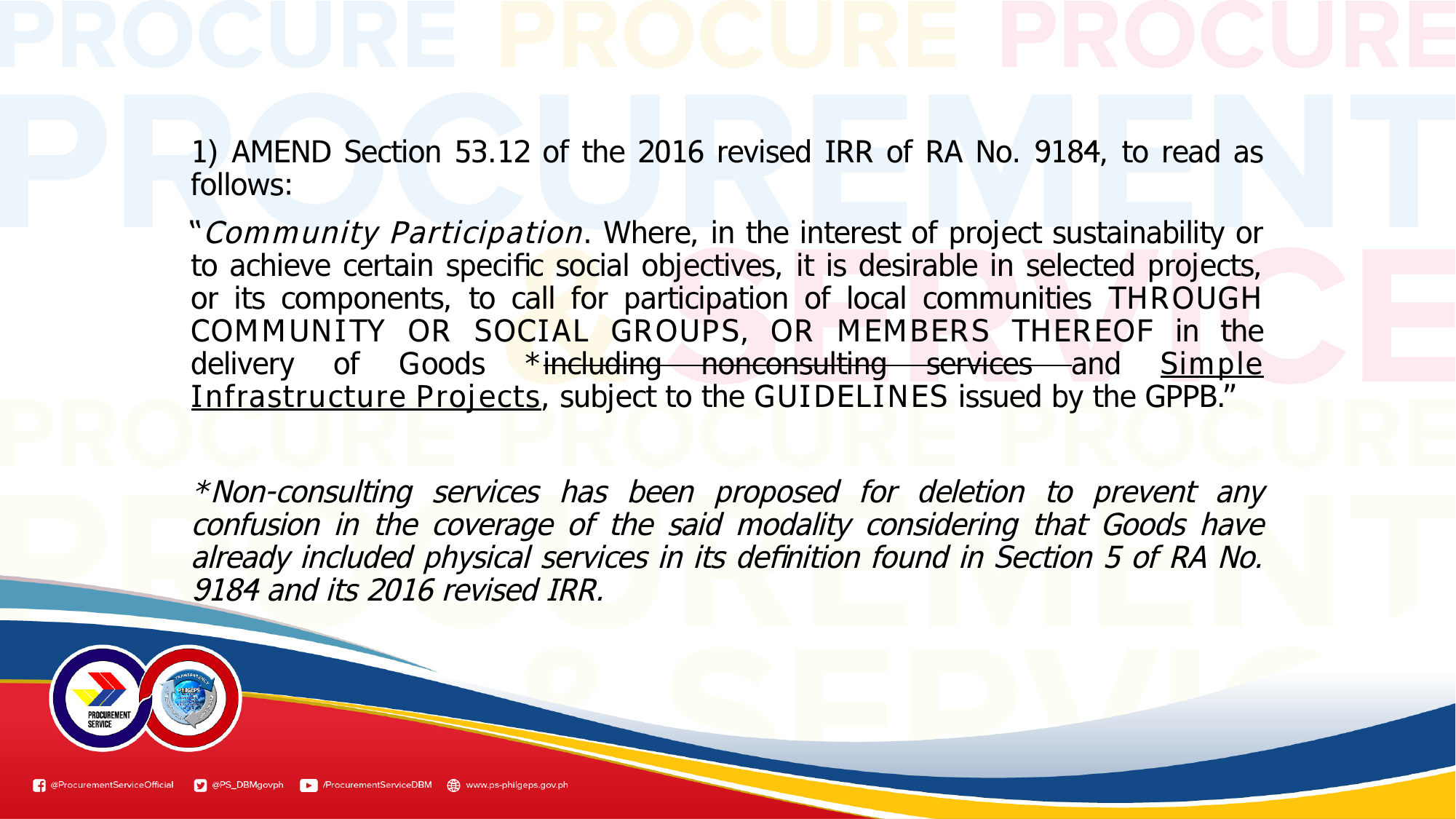

1) AMEND Section 53.12 of the 2016 revised IRR of RA No. 9184, to read as follows:
“Community Participation. Where, in the interest of project sustainability or to achieve certain specific social objectives, it is desirable in selected projects, or its components, to call for participation of local communities THROUGH COMMUNITY OR SOCIAL GROUPS, OR MEMBERS THEREOF in the delivery of Goods *including nonconsulting services and Simple Infrastructure Projects, subject to the GUIDELINES issued by the GPPB.”

*Non-consulting services has been proposed for deletion to prevent any confusion in the coverage of the said modality considering that Goods have already included physical services in its definition found in Section 5 of RA No. 9184 and its 2016 revised IRR.